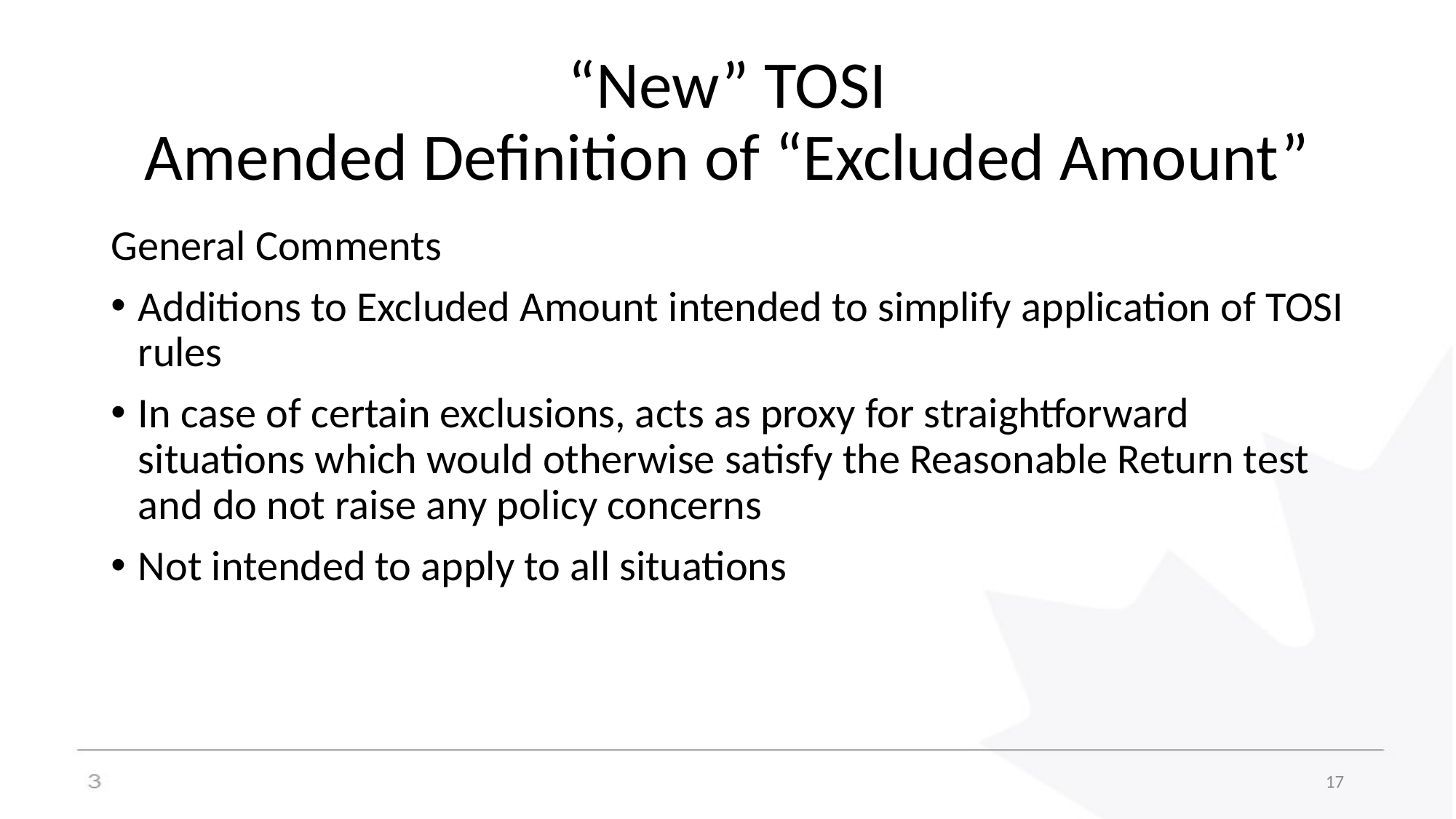

# “New” TOSI Amended Definition of “Excluded Amount”
General Comments
Additions to Excluded Amount intended to simplify application of TOSI rules
In case of certain exclusions, acts as proxy for straightforward situations which would otherwise satisfy the Reasonable Return test and do not raise any policy concerns
Not intended to apply to all situations

17